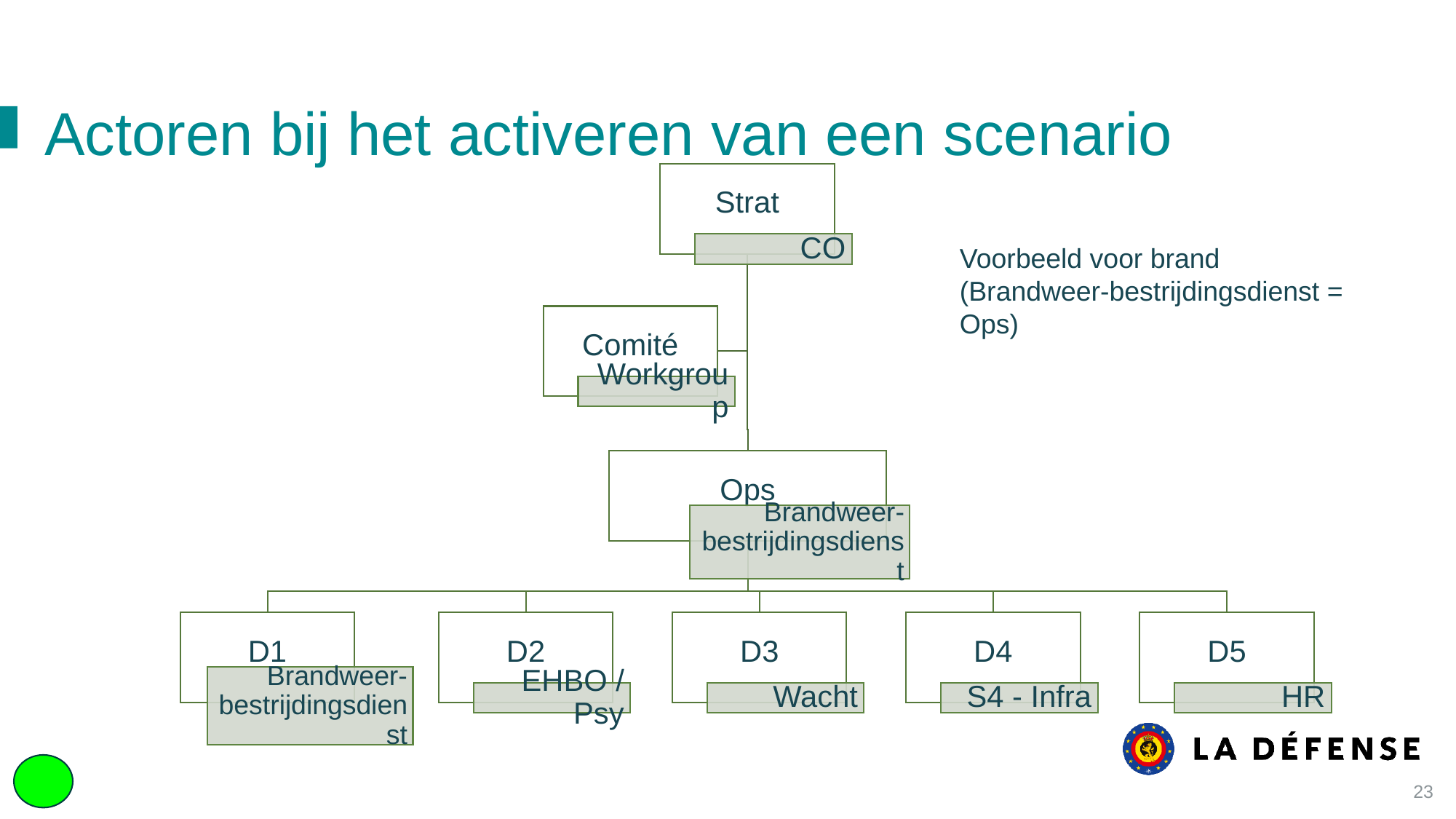

Strat
CO
Ops
Brandweer-bestrijdingsdienst
D1
Brandweer-bestrijdingsdienst
D2
EHBO / Psy
D3
Wacht
D4
S4 - Infra
D5
HR
Comité
Workgroup
Actoren bij het activeren van een scenario
Voorbeeld voor brand
(Brandweer-bestrijdingsdienst = Ops)